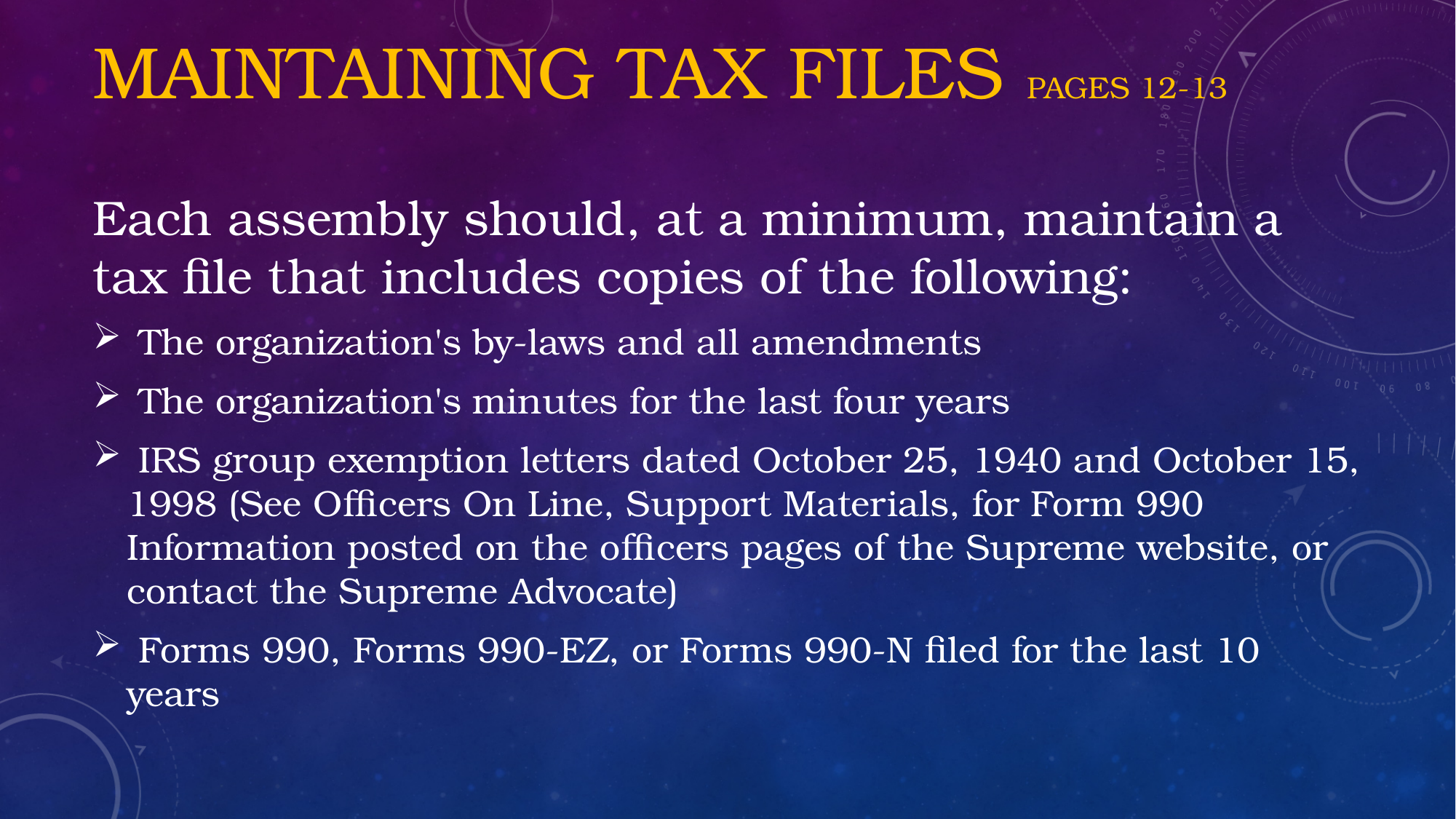

# MAINTAINING TAX FILES pages 12-13
Each assembly should, at a minimum, maintain a tax file that includes copies of the following:
 The organization's by-laws and all amendments
 The organization's minutes for the last four years
 IRS group exemption letters dated October 25, 1940 and October 15, 1998 (See Officers On Line, Support Materials, for Form 990 Information posted on the officers pages of the Supreme website, or contact the Supreme Advocate)
 Forms 990, Forms 990-EZ, or Forms 990-N filed for the last 10 years